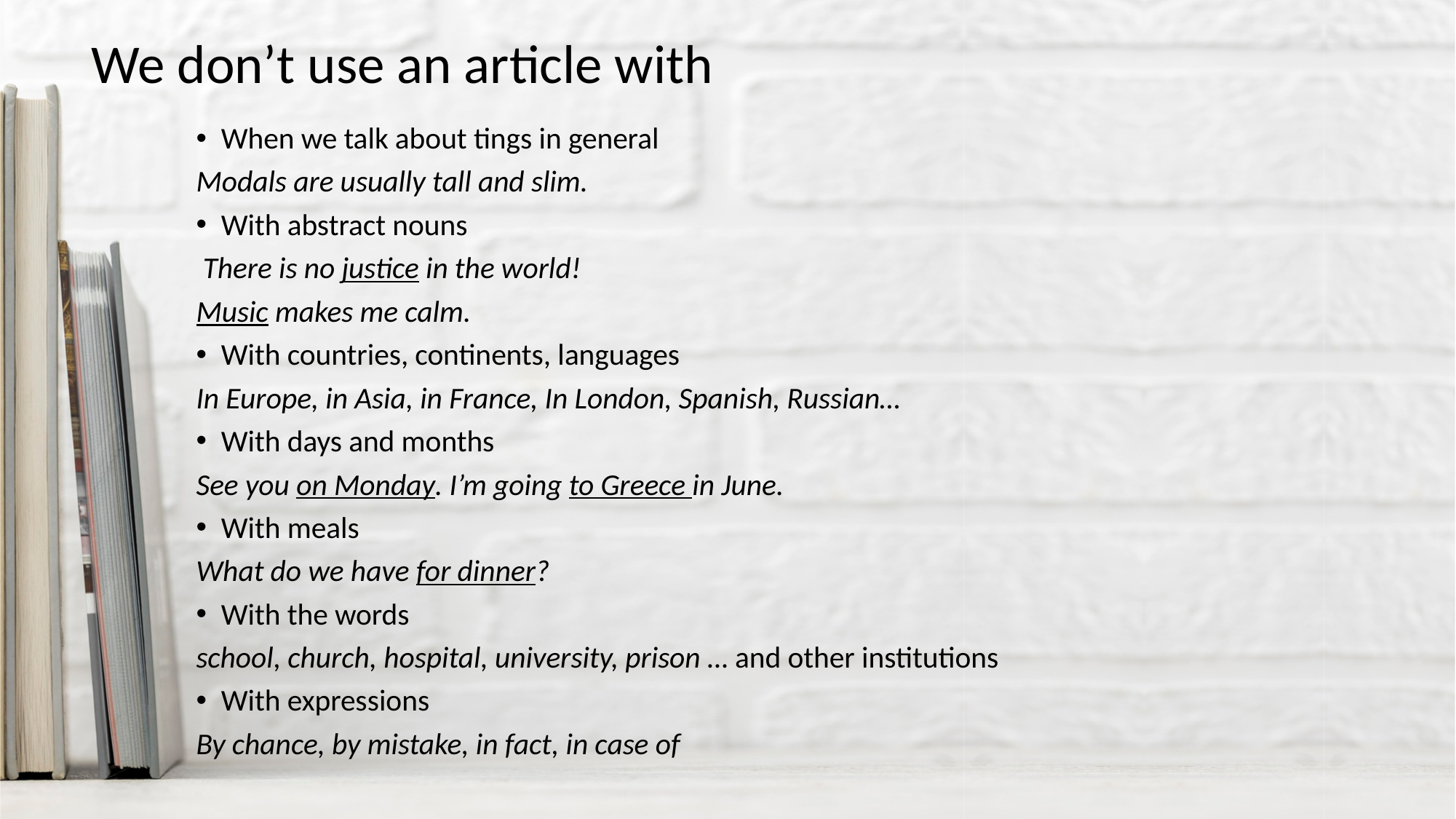

# We don’t use an article with
When we talk about tings in general
Modals are usually tall and slim.
With abstract nouns
 There is no justice in the world!
Music makes me calm.
With countries, continents, languages
In Europe, in Asia, in France, In London, Spanish, Russian…
With days and months
See you on Monday. I’m going to Greece in June.
With meals
What do we have for dinner?
With the words
school, church, hospital, university, prison … and other institutions
With expressions
By chance, by mistake, in fact, in case of